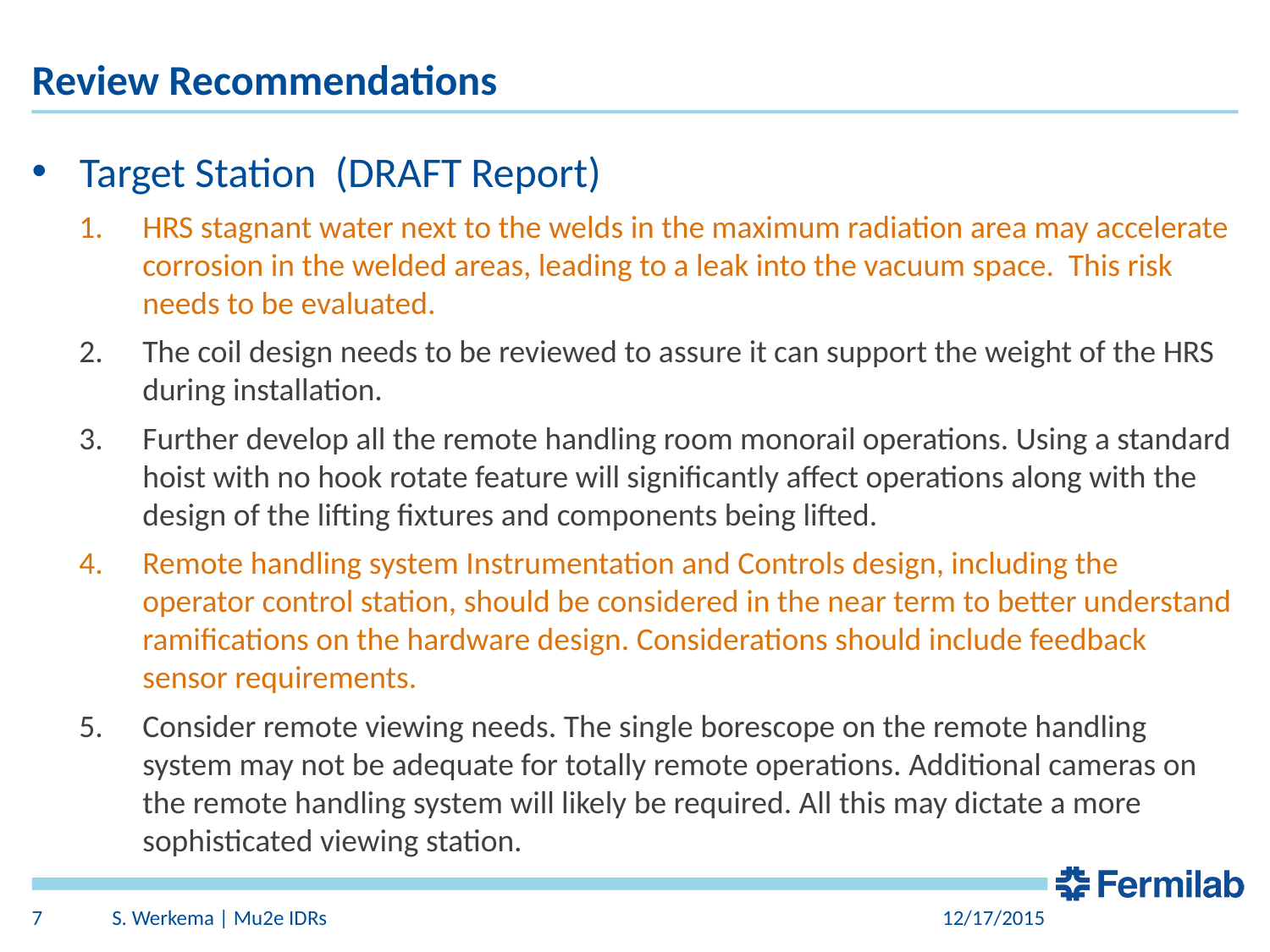

# Review Recommendations
Target Station  (DRAFT Report)
HRS stagnant water next to the welds in the maximum radiation area may accelerate corrosion in the welded areas, leading to a leak into the vacuum space.  This risk needs to be evaluated.
The coil design needs to be reviewed to assure it can support the weight of the HRS during installation.
Further develop all the remote handling room monorail operations. Using a standard hoist with no hook rotate feature will significantly affect operations along with the design of the lifting fixtures and components being lifted.
Remote handling system Instrumentation and Controls design, including the operator control station, should be considered in the near term to better understand ramifications on the hardware design. Considerations should include feedback sensor requirements.
Consider remote viewing needs. The single borescope on the remote handling system may not be adequate for totally remote operations. Additional cameras on the remote handling system will likely be required. All this may dictate a more sophisticated viewing station.
7
S. Werkema | Mu2e IDRs
12/17/2015